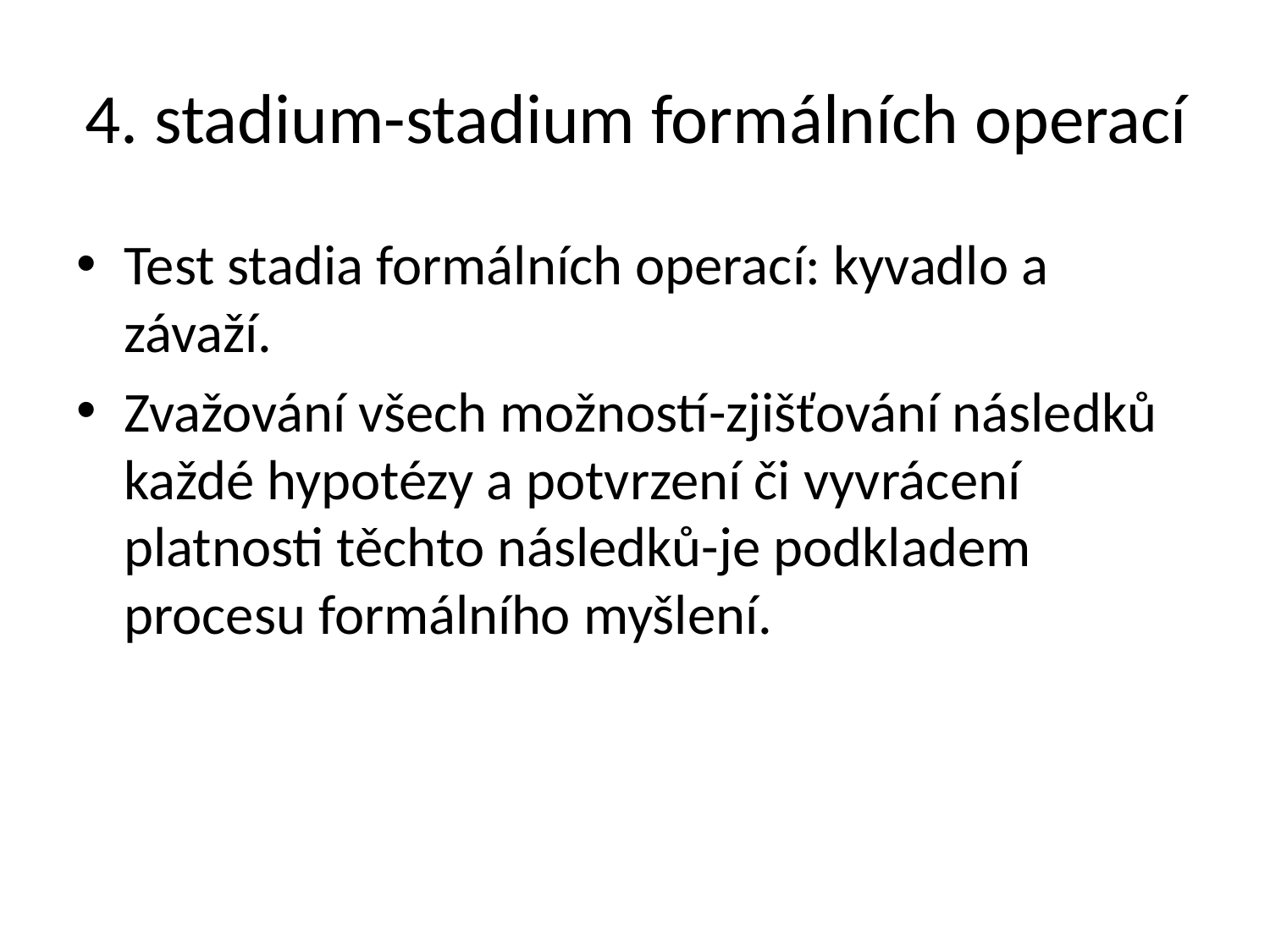

# 4. stadium-stadium formálních operací
Test stadia formálních operací: kyvadlo a závaží.
Zvažování všech možností-zjišťování následků každé hypotézy a potvrzení či vyvrácení platnosti těchto následků-je podkladem procesu formálního myšlení.